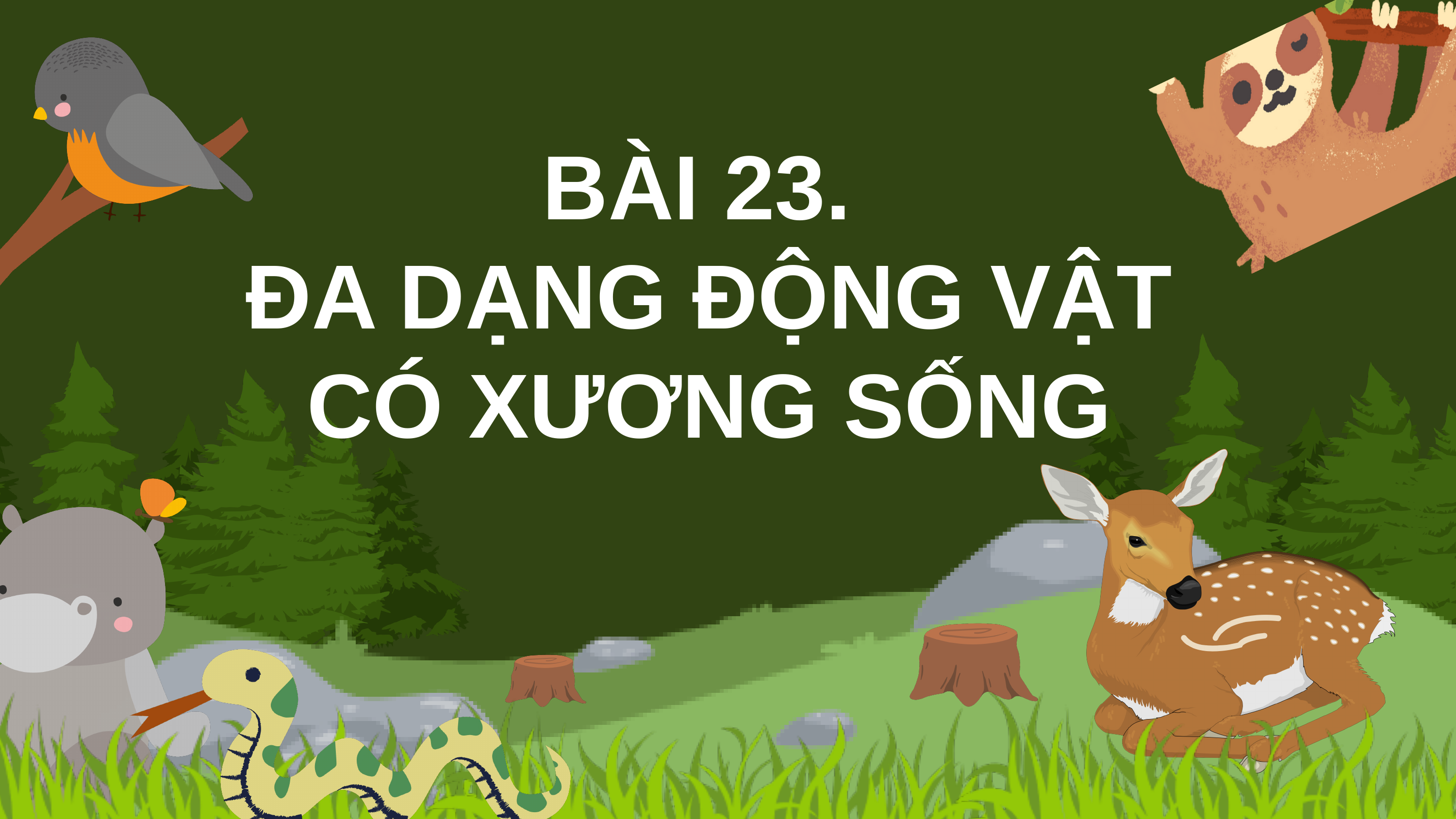

BÀI 23.
ĐA DẠNG ĐỘNG VẬT CÓ XƯƠNG SỐNG